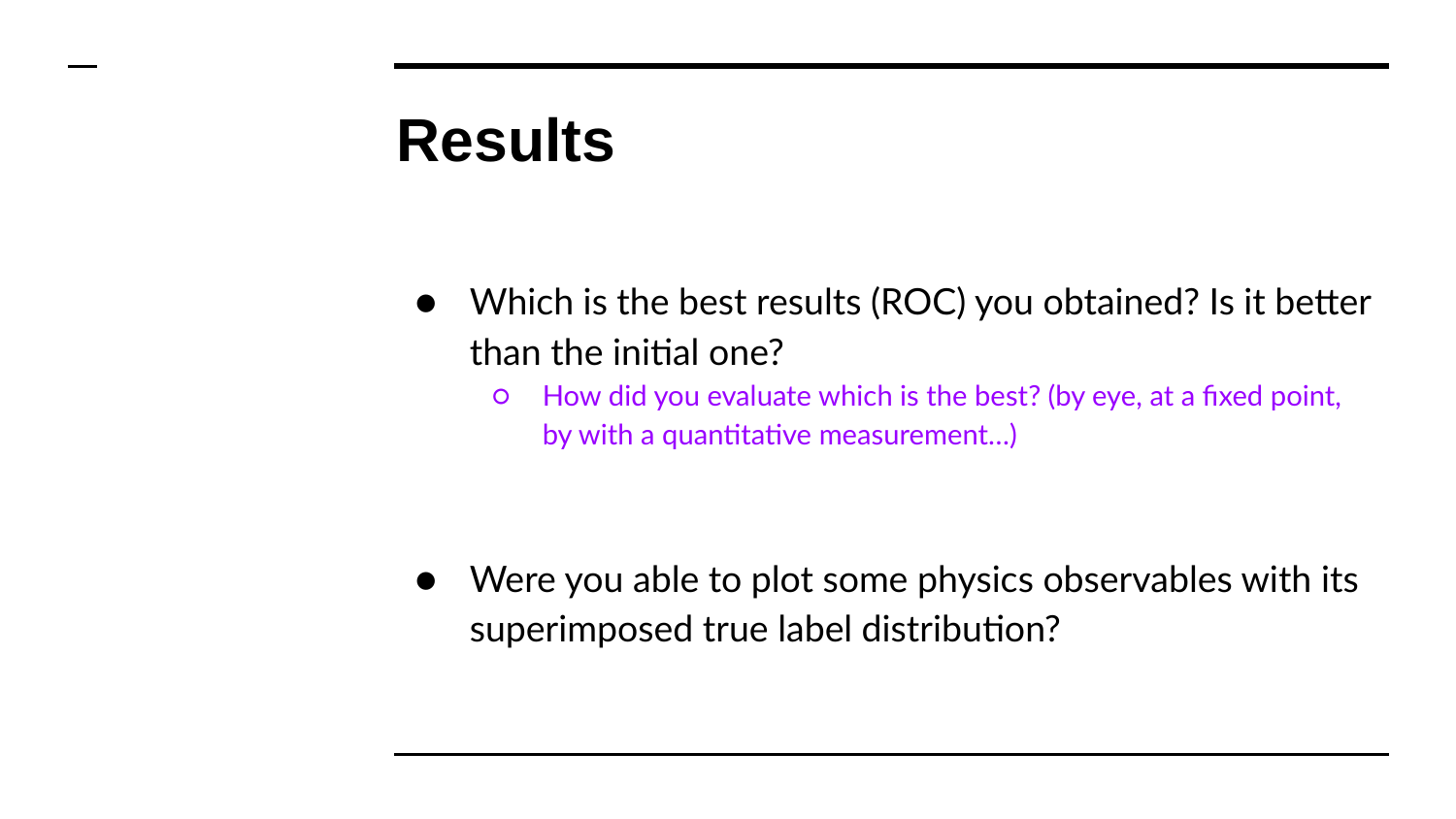

# Results
Which is the best results (ROC) you obtained? Is it better than the initial one?
How did you evaluate which is the best? (by eye, at a fixed point, by with a quantitative measurement…)

Were you able to plot some physics observables with its superimposed true label distribution?